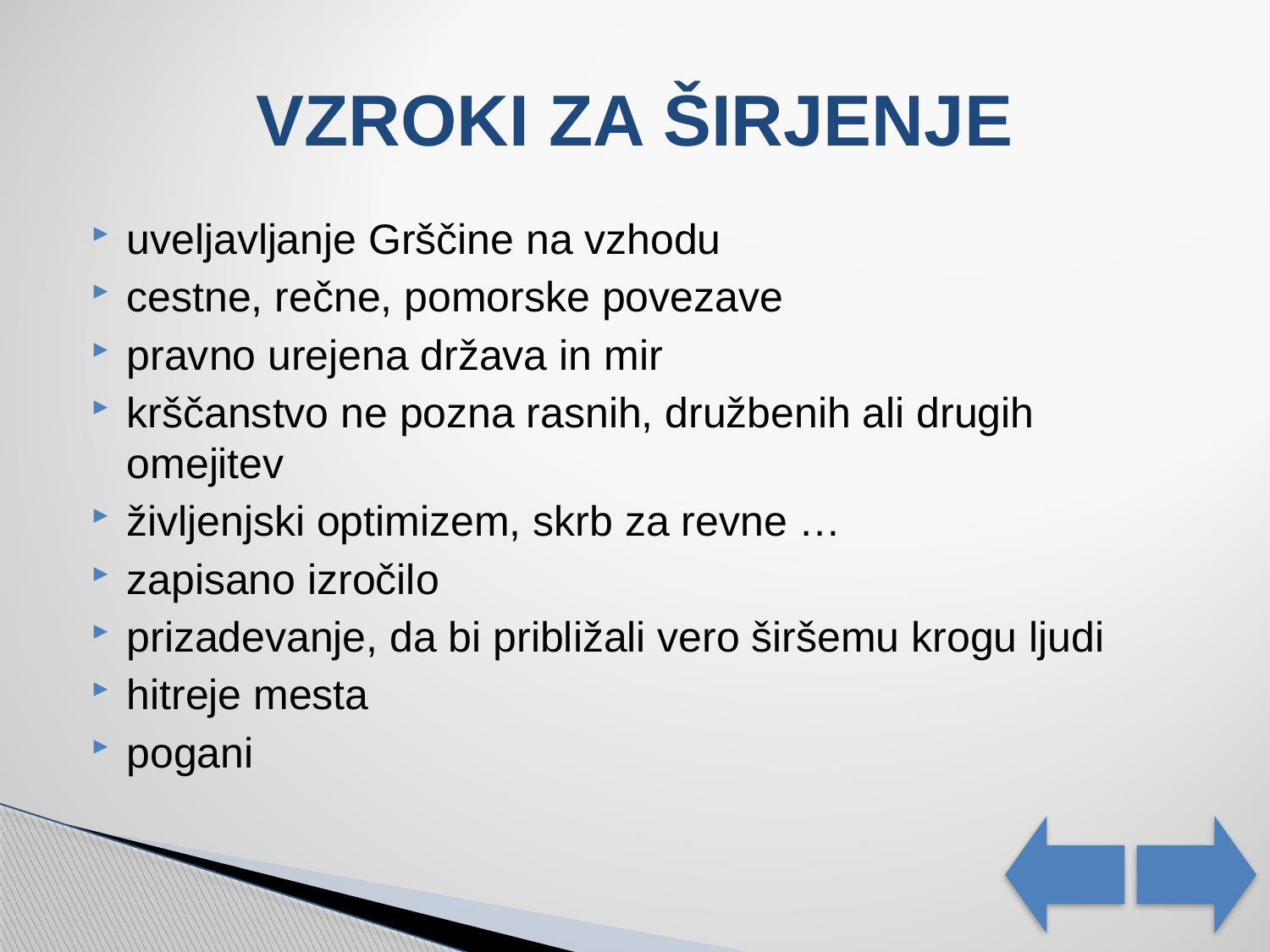

# VZROKI ZA ŠIRJENJE
uveljavljanje Grščine na vzhodu
cestne, rečne, pomorske povezave
pravno urejena država in mir
krščanstvo ne pozna rasnih, družbenih ali drugih omejitev
življenjski optimizem, skrb za revne …
zapisano izročilo
prizadevanje, da bi približali vero širšemu krogu ljudi
hitreje mesta
pogani